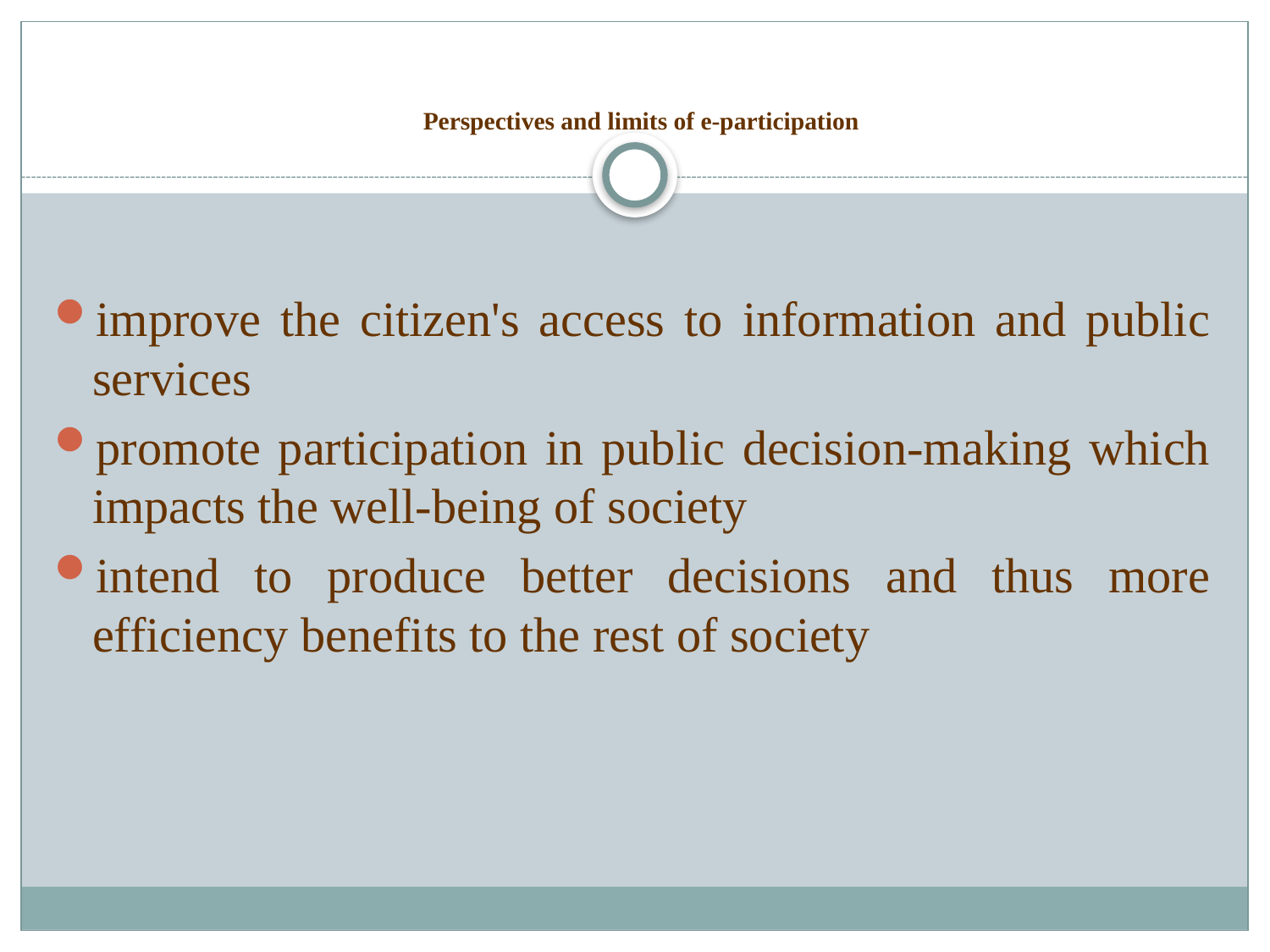

# Perspectives and limits of e-participation

improve the citizen's access to information and public services
promote participation in public decision-making which impacts the well-being of society
intend to produce better decisions and thus more efficiency benefits to the rest of society